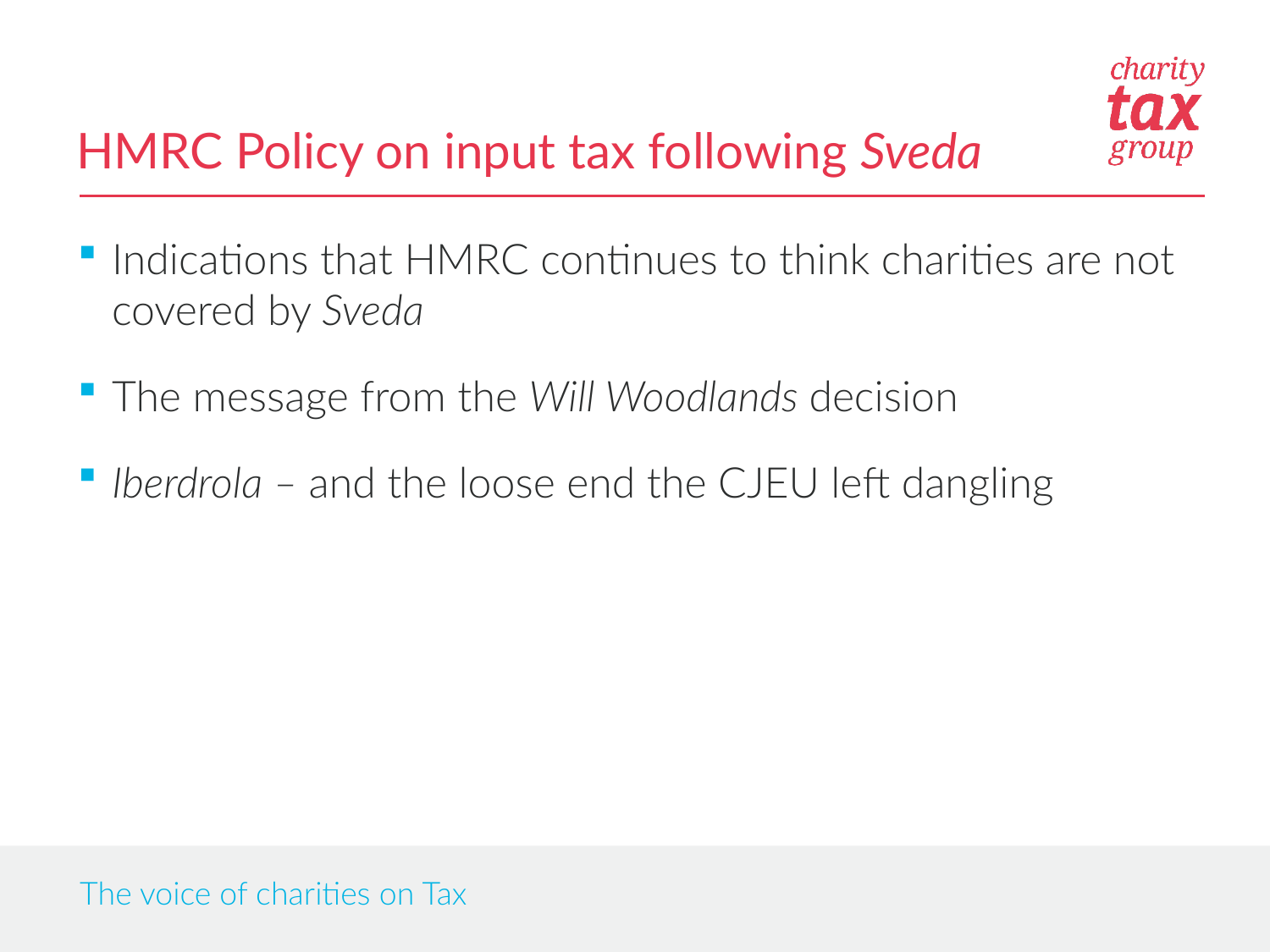

HMRC Policy on input tax following Sveda
Indications that HMRC continues to think charities are not covered by Sveda
The message from the Will Woodlands decision
Iberdrola – and the loose end the CJEU left dangling
The voice of charities on Tax